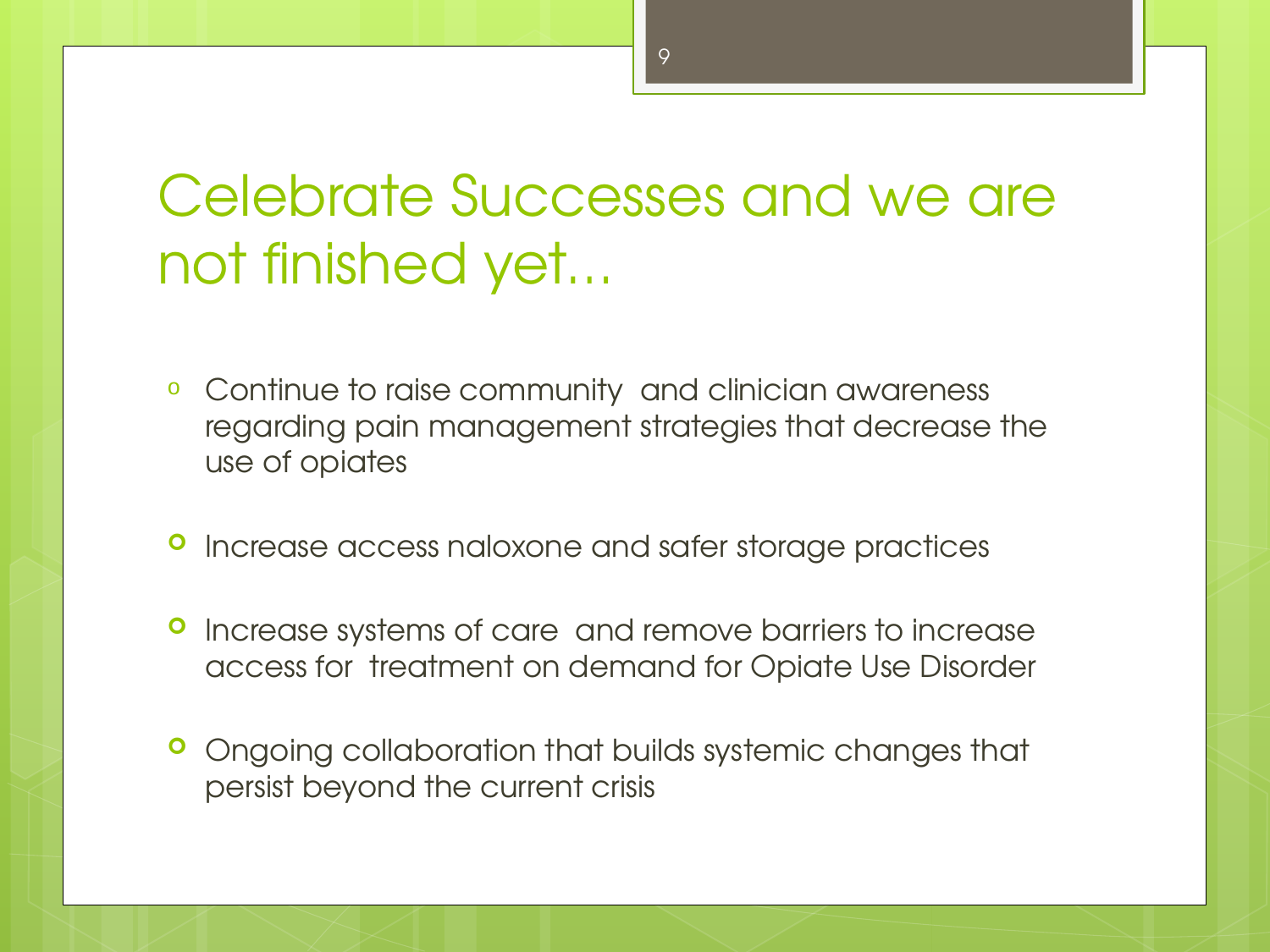

9
# Celebrate Successes and we are not finished yet…

Continue to raise community  and clinician awareness regarding pain management strategies that decrease the use of opiates

Increase access naloxone and safer storage practices

Increase systems of care  and remove barriers to increase access for  treatment on demand for Opiate Use Disorder

Ongoing collaboration that builds systemic changes that persist beyond the current crisis